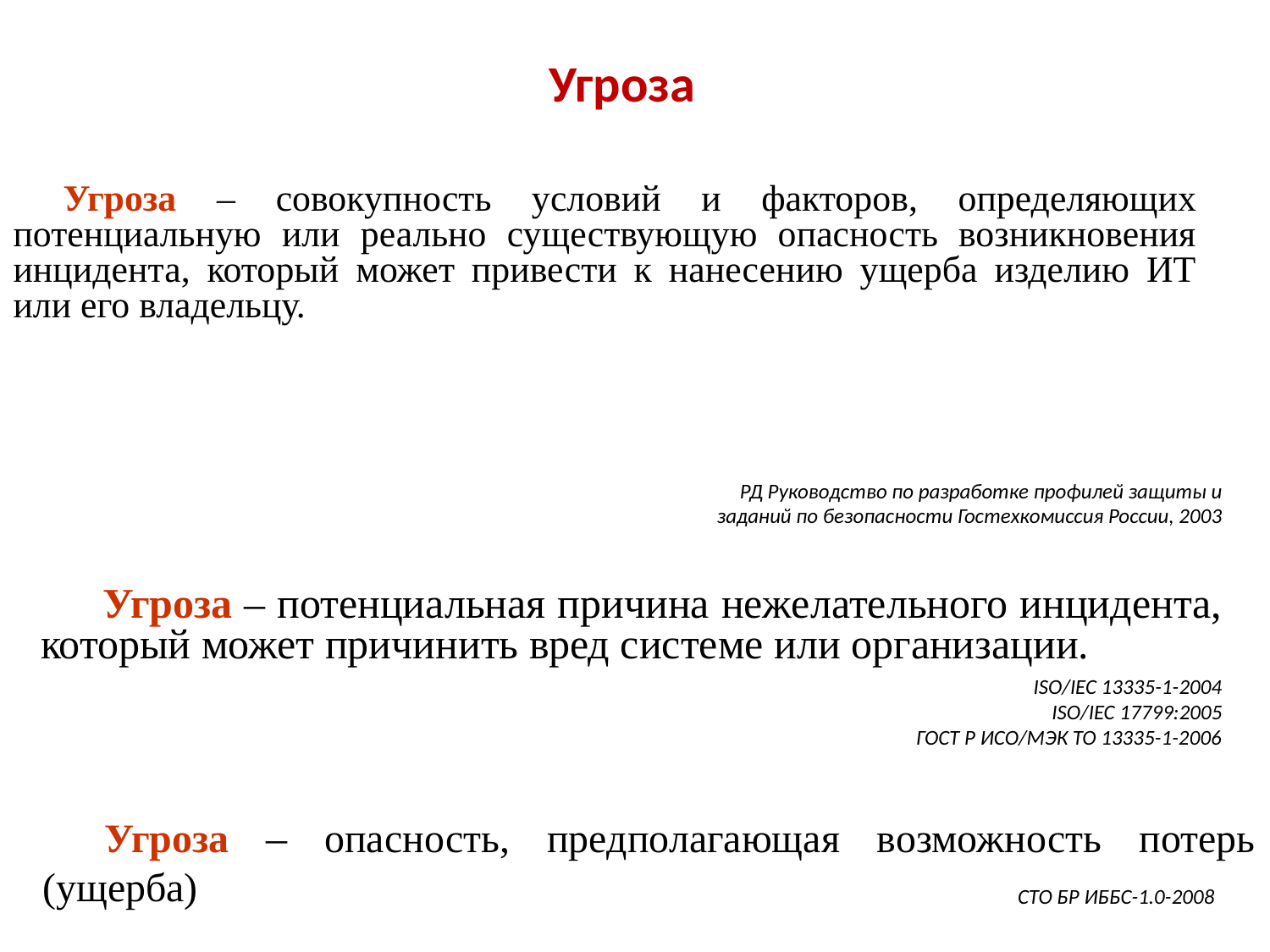

Угроза
Угроза – совокупность условий и факторов, определяющих потенциальную или реально существующую опасность возникновения инцидента, который может привести к нанесению ущерба изделию ИТ или его владельцу.

РД Руководство по разработке профилей защиты и заданий по безопасности Гостехкомиссия России, 2003
Угроза – потенциальная причина нежелательного инцидента, который может причинить вред системе или организации.
ISO/IEC 13335-1-2004
ISO/IEC 17799:2005
ГОСТ Р ИСО/МЭК ТО 13335-1-2006
Угроза – опасность, предполагающая возможность потерь (ущерба)
СТО БР ИББС-1.0-2008